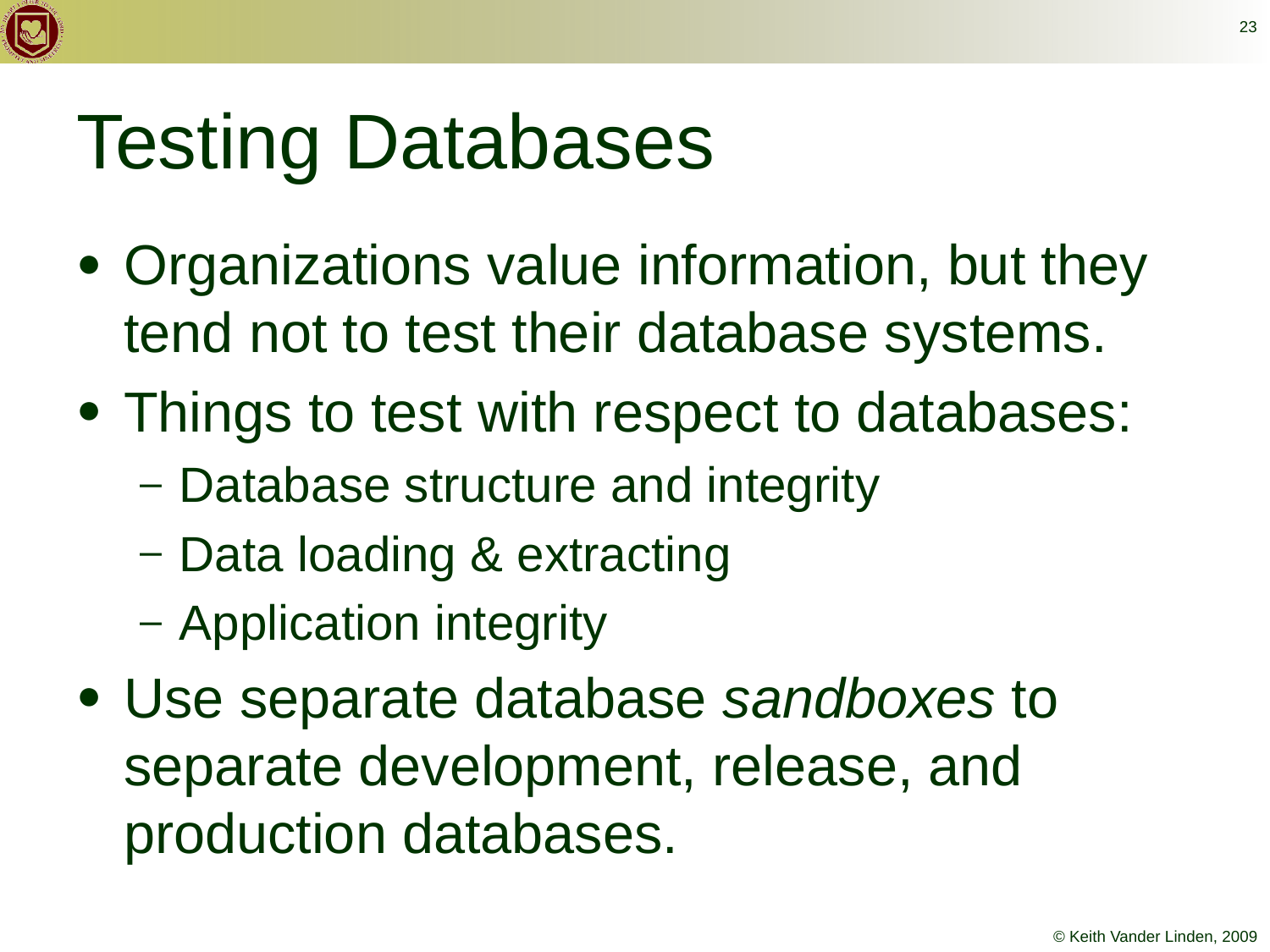

23
# Testing Databases
Organizations value information, but they tend not to test their database systems.
Things to test with respect to databases:
Database structure and integrity
Data loading & extracting
Application integrity
Use separate database sandboxes to separate development, release, and production databases.